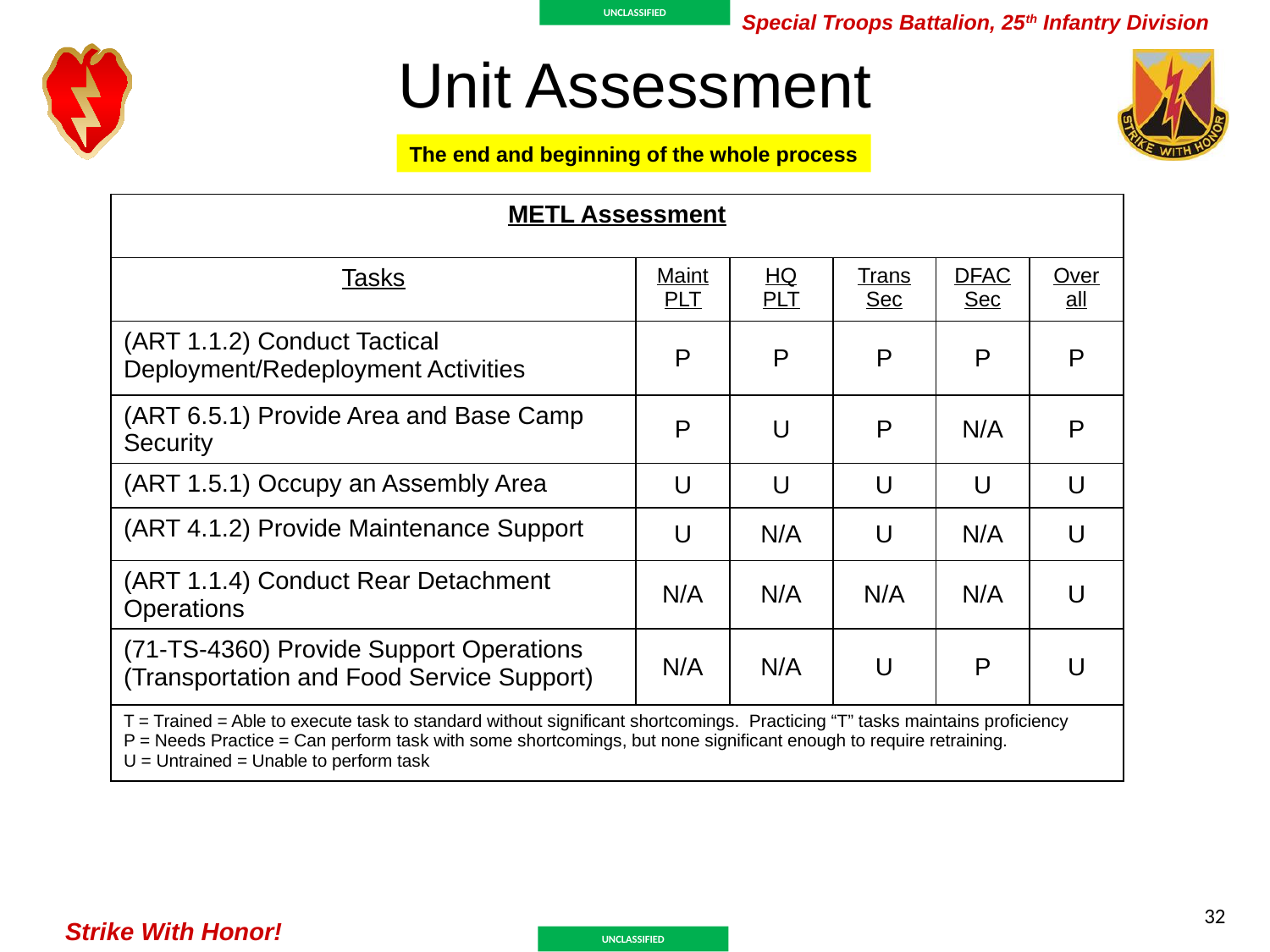

# Unit Assessment
The end and beginning of the whole process
| METL Assessment |  |  |  |  |  |
| --- | --- | --- | --- | --- | --- |
| Tasks | Maint PLT | HQ PLT | Trans Sec | DFAC Sec | Over all |
| (ART 1.1.2) Conduct Tactical Deployment/Redeployment Activities | P | P | P | P | P |
| (ART 6.5.1) Provide Area and Base Camp Security | P | U | P | N/A | P |
| (ART 1.5.1) Occupy an Assembly Area | U | U | U | U | U |
| (ART 4.1.2) Provide Maintenance Support | U | N/A | U | N/A | U |
| (ART 1.1.4) Conduct Rear Detachment Operations | N/A | N/A | N/A | N/A | U |
| (71-TS-4360) Provide Support Operations (Transportation and Food Service Support) | N/A | N/A | U | P | U |
| T = Trained = Able to execute task to standard without significant shortcomings. Practicing “T” tasks maintains proficiency P = Needs Practice = Can perform task with some shortcomings, but none significant enough to require retraining. U = Untrained = Unable to perform task |  |  |  |  |  |
32